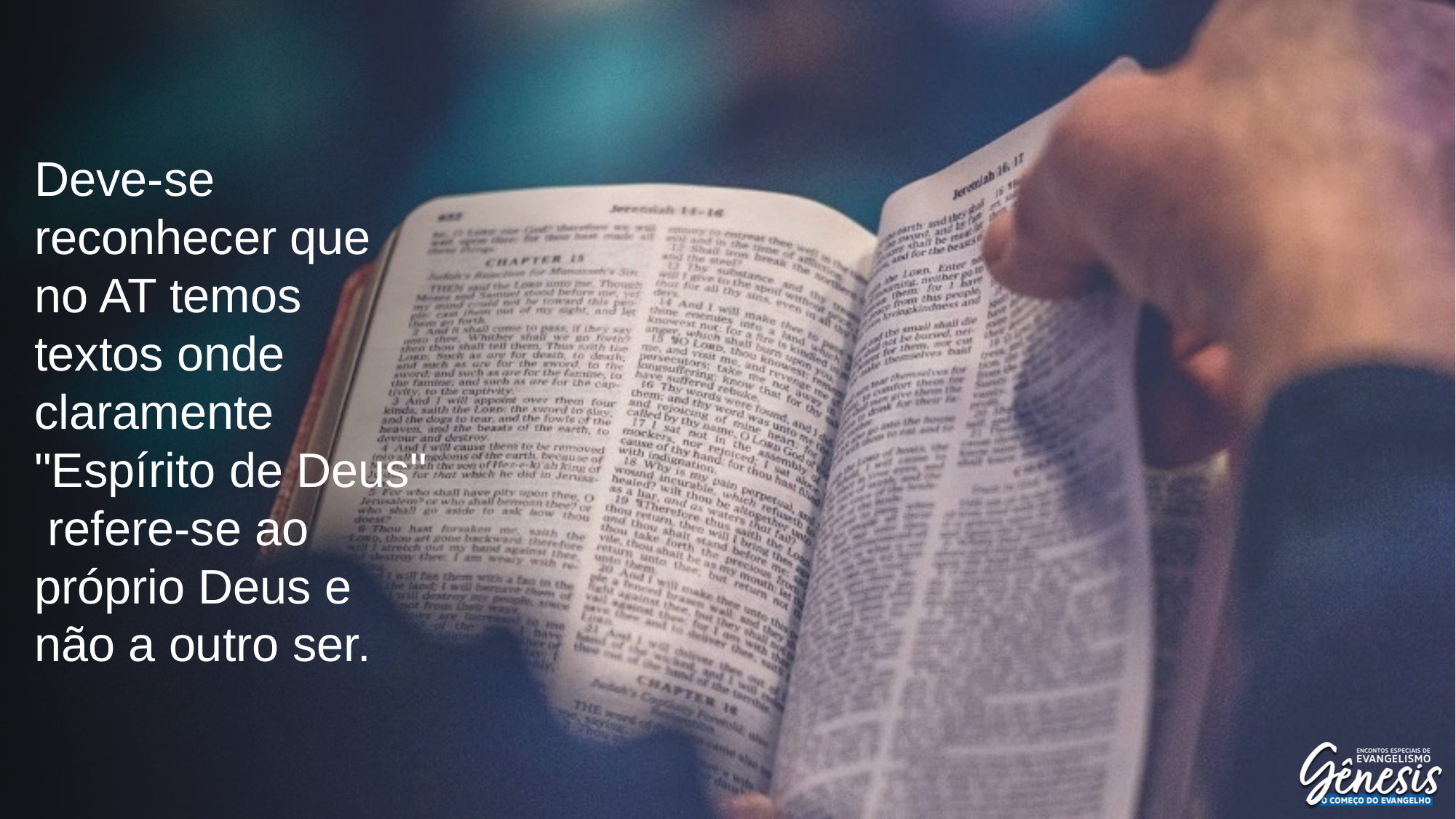

Deve-se reconhecer que no AT temos textos onde claramente "Espírito de Deus"  refere-se ao  próprio Deus e não a outro ser.